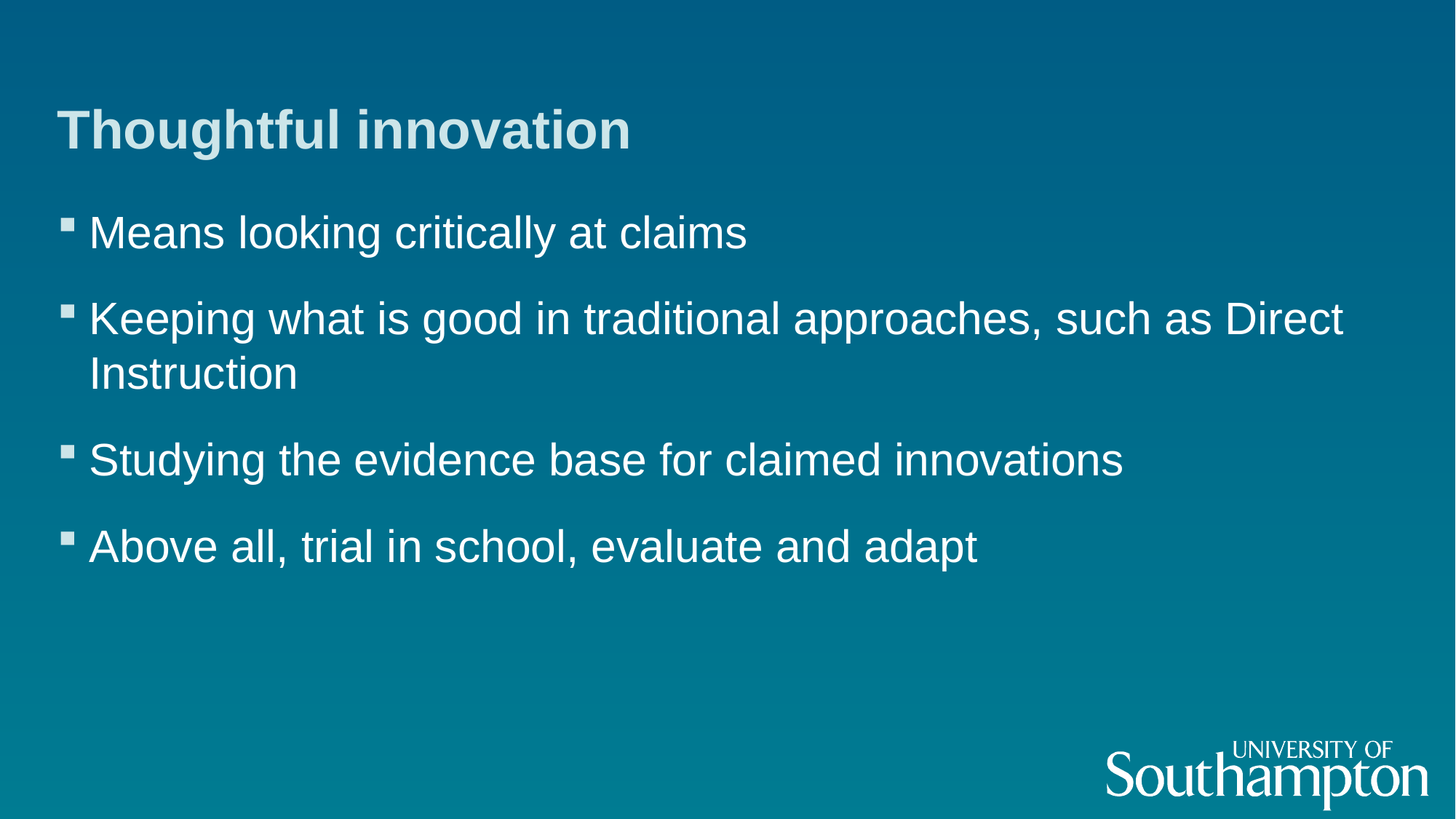

# Thoughtful innovation
Means looking critically at claims
Keeping what is good in traditional approaches, such as Direct Instruction
Studying the evidence base for claimed innovations
Above all, trial in school, evaluate and adapt